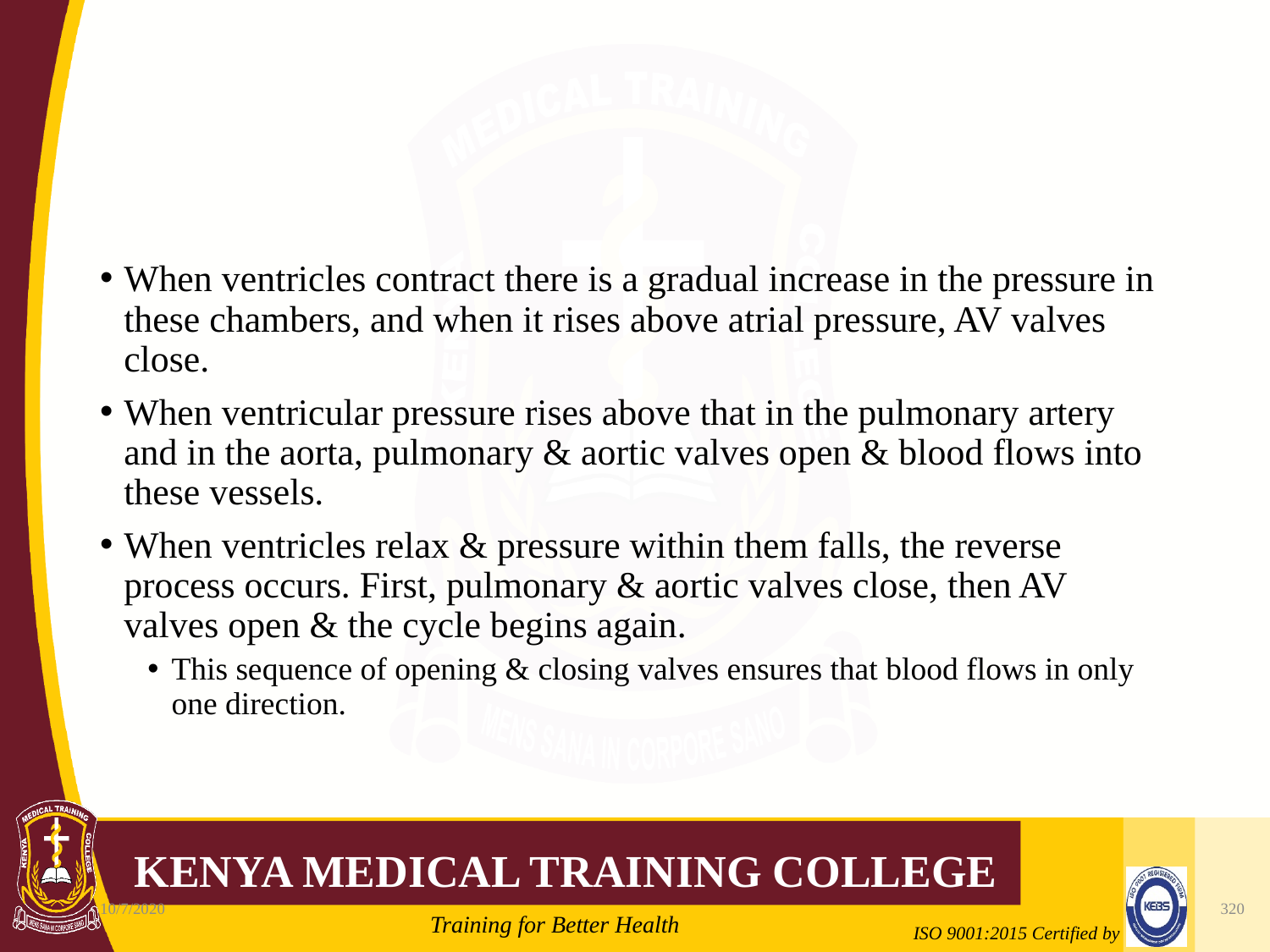

#
When ventricles contract there is a gradual increase in the pressure in these chambers, and when it rises above atrial pressure, AV valves close.
When ventricular pressure rises above that in the pulmonary artery and in the aorta, pulmonary & aortic valves open & blood flows into these vessels.
When ventricles relax & pressure within them falls, the reverse process occurs. First, pulmonary & aortic valves close, then AV valves open & the cycle begins again.
This sequence of opening & closing valves ensures that blood flows in only one direction.

10/7/2020
320